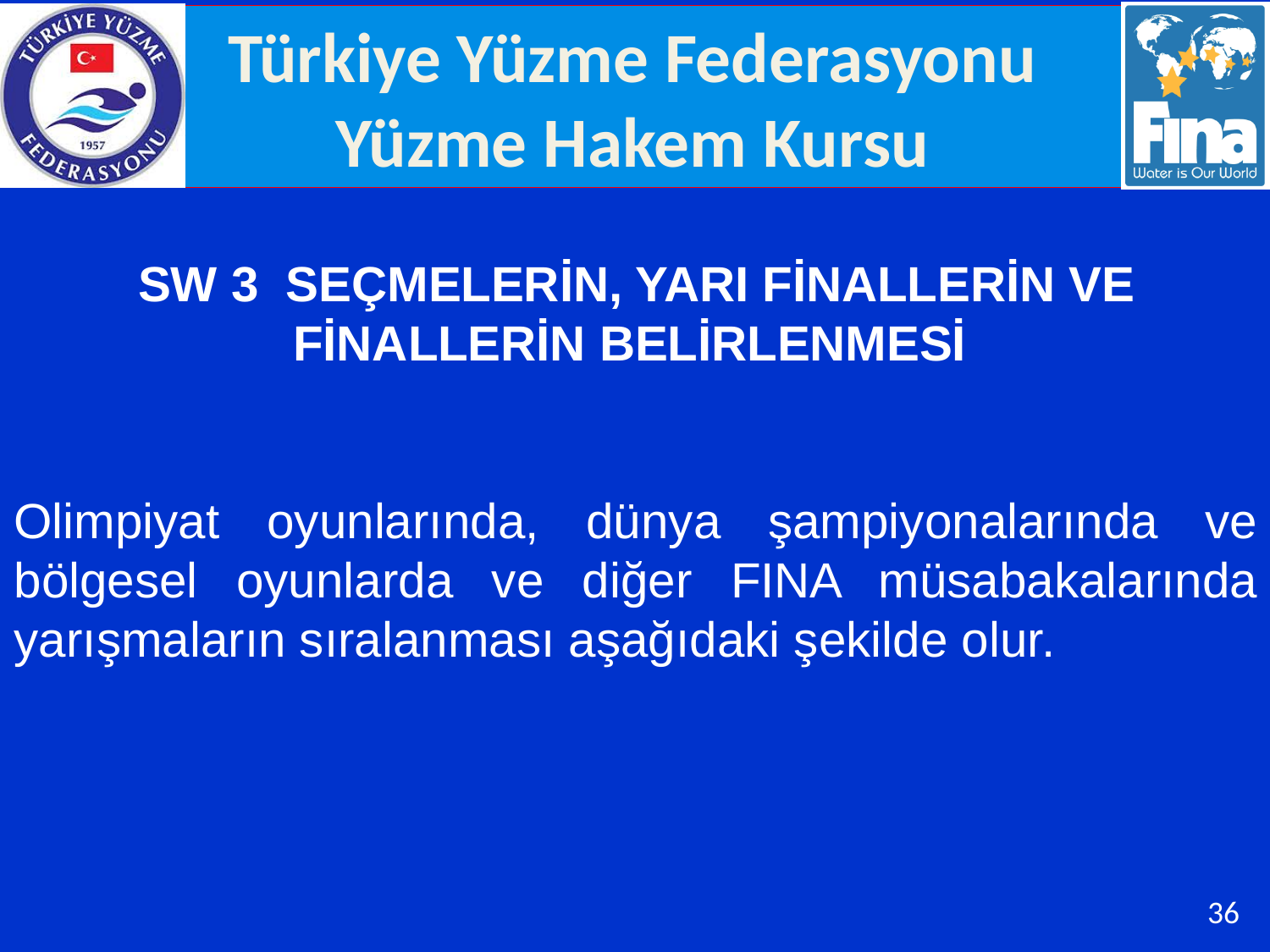

SW 3  SEÇMELERİN, YARI FİNALLERİN VE FİNALLERİN BELİRLENMESİ

Olimpiyat oyunlarında, dünya şampiyonalarında ve bölgesel oyunlarda ve diğer FINA müsabakalarında yarışmaların sıralanması aşağıdaki şekilde olur.

36